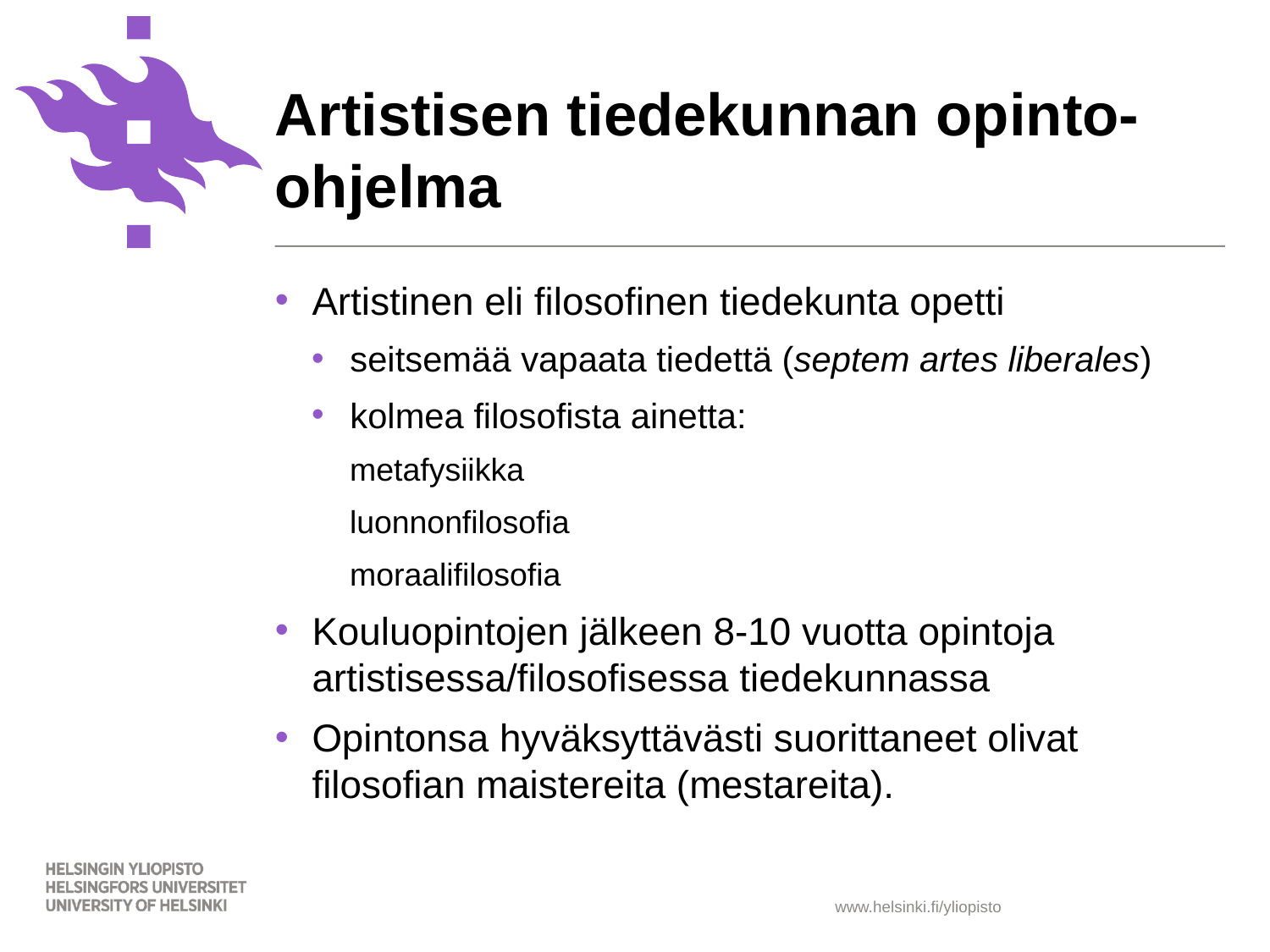

# Artistisen tiedekunnan opinto-ohjelma
Artistinen eli filosofinen tiedekunta opetti
seitsemää vapaata tiedettä (septem artes liberales)
kolmea filosofista ainetta:
metafysiikka
luonnonfilosofia
moraalifilosofia
Kouluopintojen jälkeen 8-10 vuotta opintoja artistisessa/filosofisessa tiedekunnassa
Opintonsa hyväksyttävästi suorittaneet olivat filosofian maistereita (mestareita).